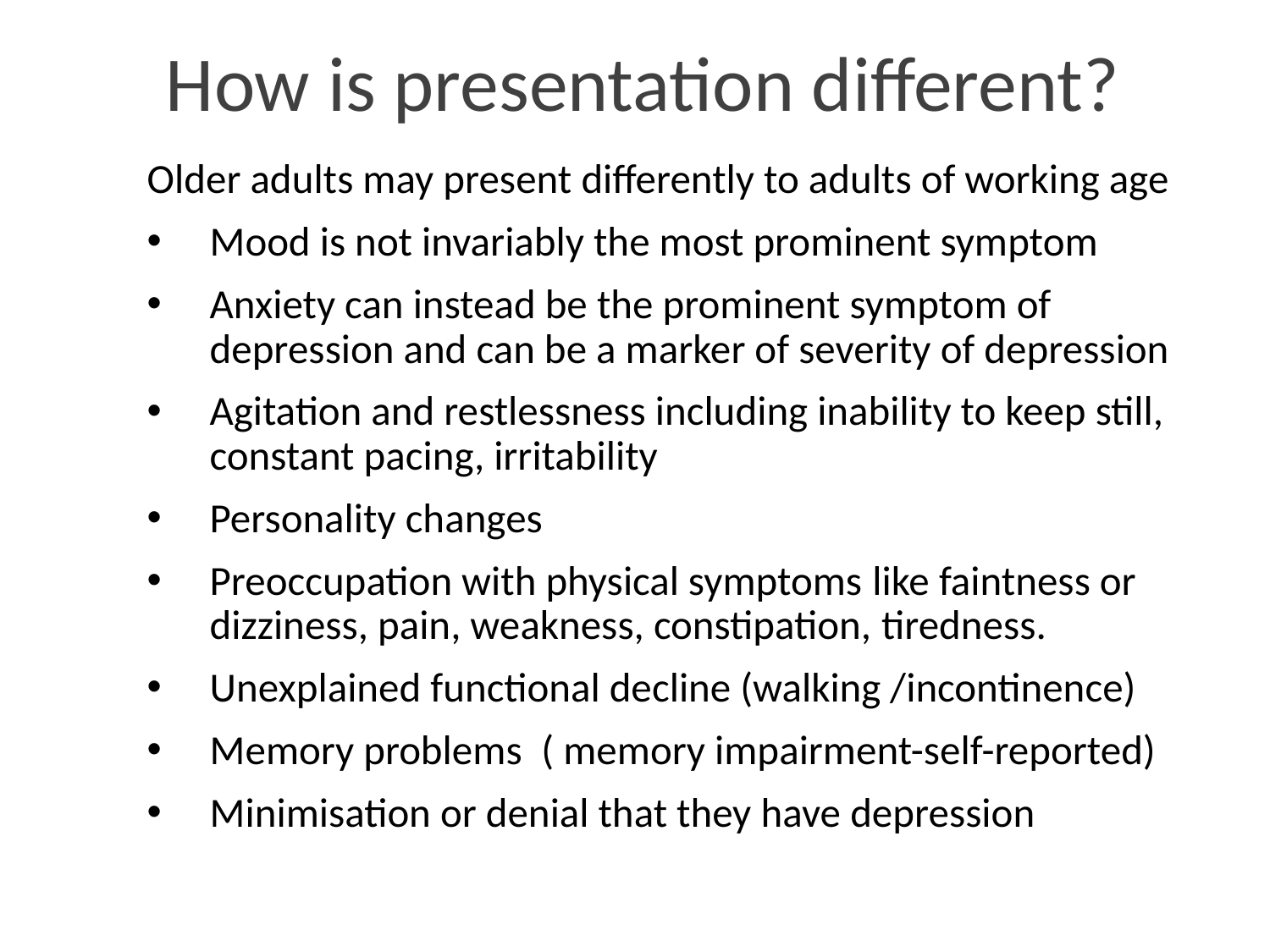

How is presentation different?
Older adults may present differently to adults of working age
Mood is not invariably the most prominent symptom
Anxiety can instead be the prominent symptom of depression and can be a marker of severity of depression
Agitation and restlessness including inability to keep still, constant pacing, irritability
Personality changes
Preoccupation with physical symptoms like faintness or dizziness, pain, weakness, constipation, tiredness.
Unexplained functional decline (walking /incontinence)
Memory problems  ( memory impairment-self-reported)
Minimisation or denial that they have depression